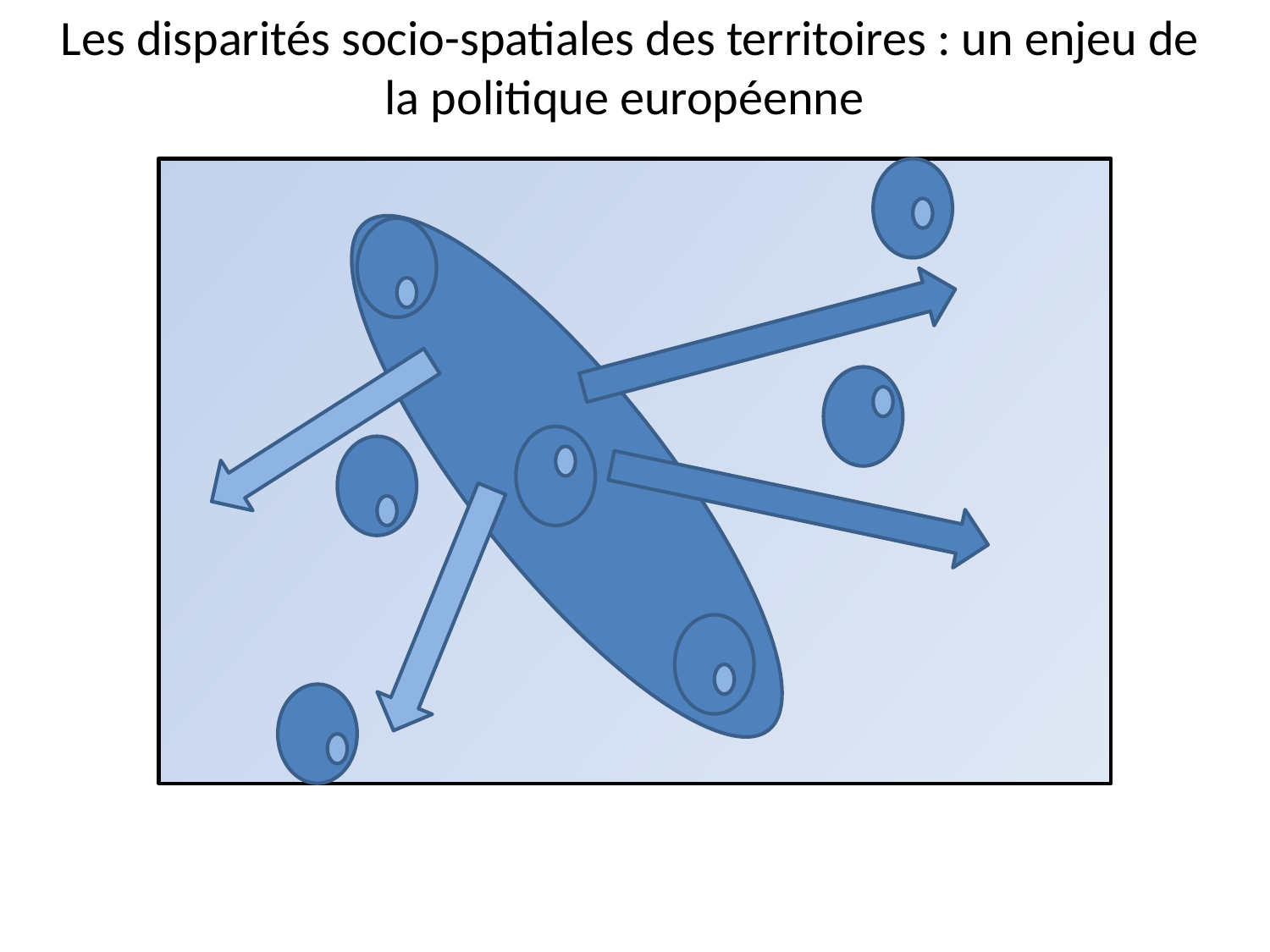

Les disparités socio-spatiales des territoires : un enjeu de la politique européenne